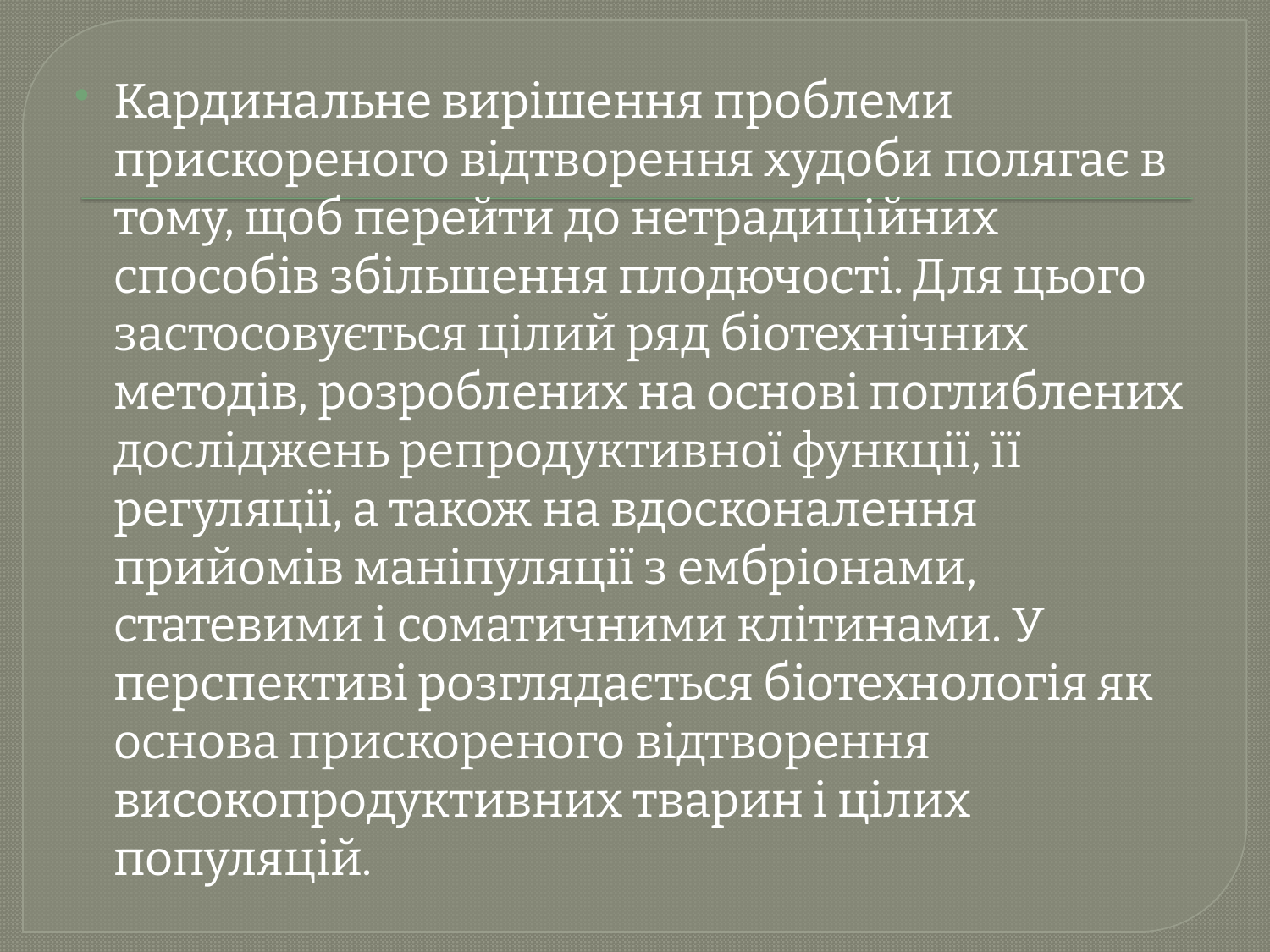

Кардинальне вирішення проблеми прискореного відтворення худоби полягає в тому, щоб перейти до нетрадиційних способів збільшення плодючості. Для цього застосовується цілий ряд біотехнічних методів, розроблених на основі поглиблених досліджень репродуктивної функції, її регуляції, а також на вдосконалення прийомів маніпуляції з ембріонами, статевими і соматичними клітинами. У перспективі розглядається біотехнологія як основа прискореного відтворення високопродуктивних тварин і цілих популяцій.